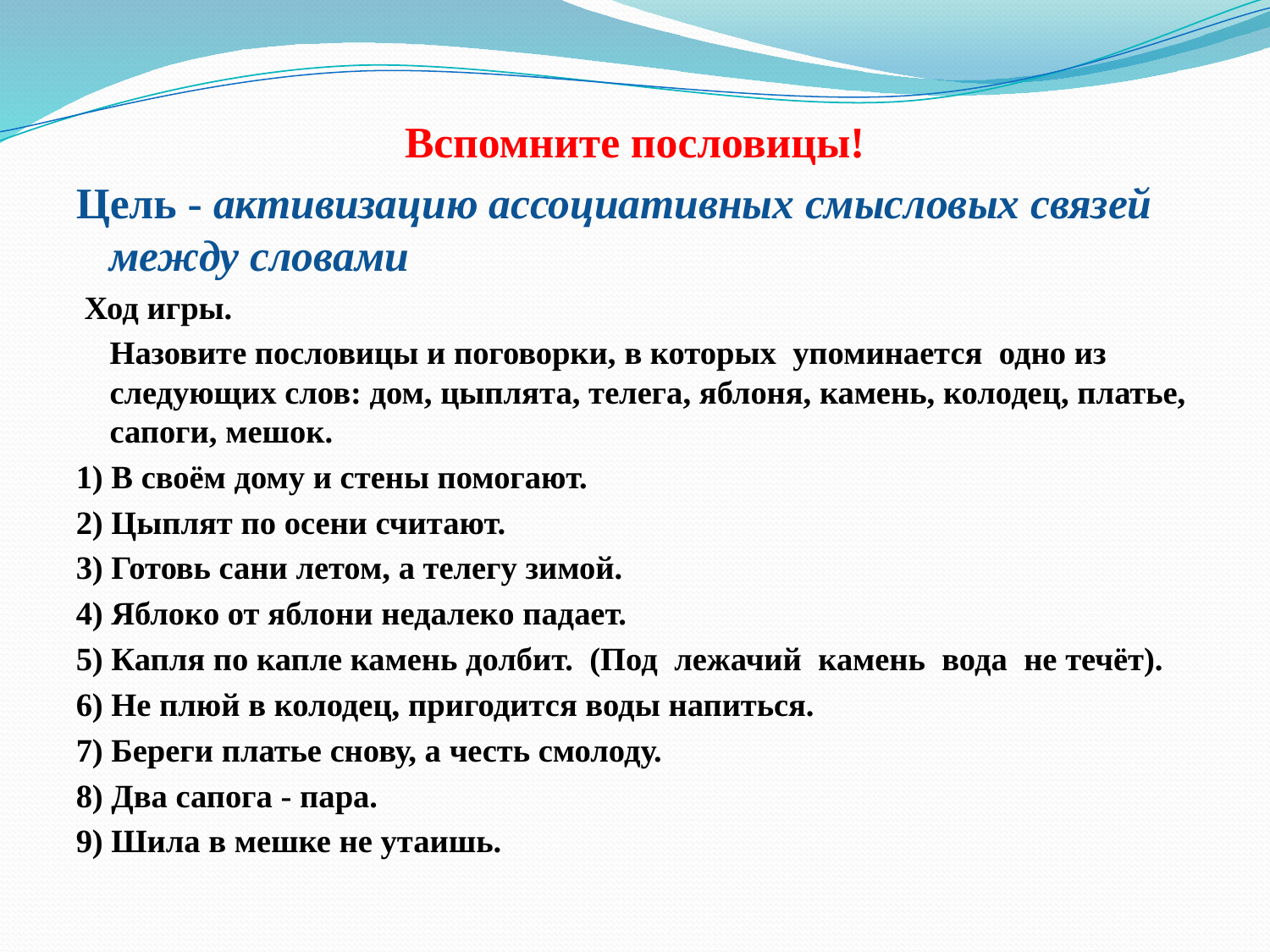

#

Вспомните пословицы!
Цель - активизацию ассоциативных смысловых связей между словами
 Ход игры.
	Назовите пословицы и поговорки, в которых  упоминается  одно из следующих слов: дом, цыплята, телега, яблоня, камень, колодец, платье, сапоги, мешок.
1) В своём дому и стены помогают.
2) Цыплят по осени считают.
3) Готовь сани летом, а телегу зимой.
4) Яблоко от яблони недалеко падает.
5) Капля по капле камень долбит.  (Под  лежачий  камень  вода  не течёт).
6) Не плюй в колодец, пригодится воды напиться.
7) Береги платье снову, а честь смолоду.
8) Два сапога - пара.
9) Шила в мешке не утаишь.